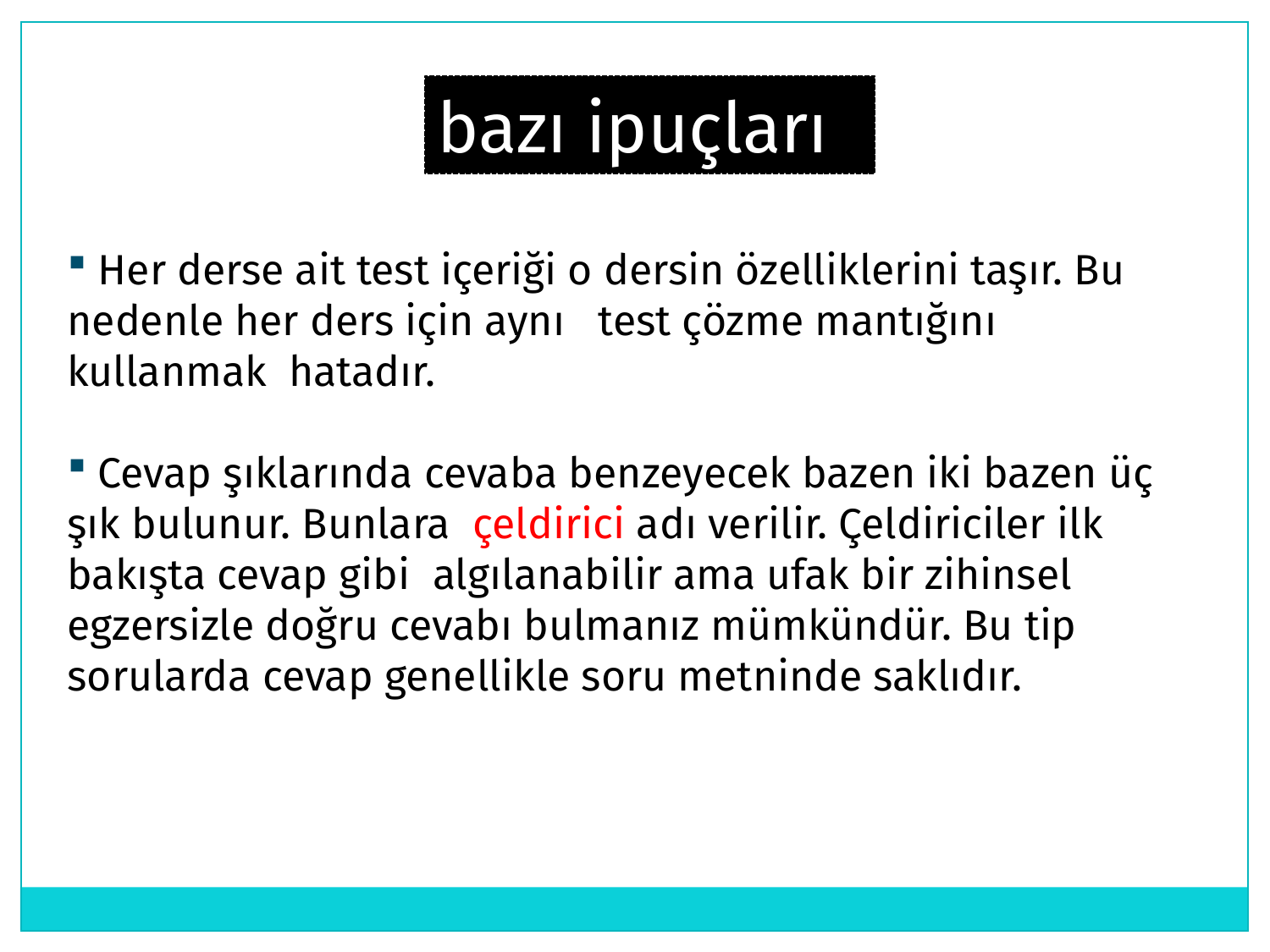

univerist.om

bazı ipuçları
 Her derse ait test içeriği o dersin özelliklerini taşır. Bu nedenle her ders için aynı   test çözme mantığını  kullanmak  hatadır.

 Cevap şıklarında cevaba benzeyecek bazen iki bazen üç şık bulunur. Bunlara  çeldirici adı verilir. Çeldiriciler ilk bakışta cevap gibi  algılanabilir ama ufak bir zihinsel egzersizle doğru cevabı bulmanız mümkündür. Bu tip sorularda cevap genellikle soru metninde saklıdır.